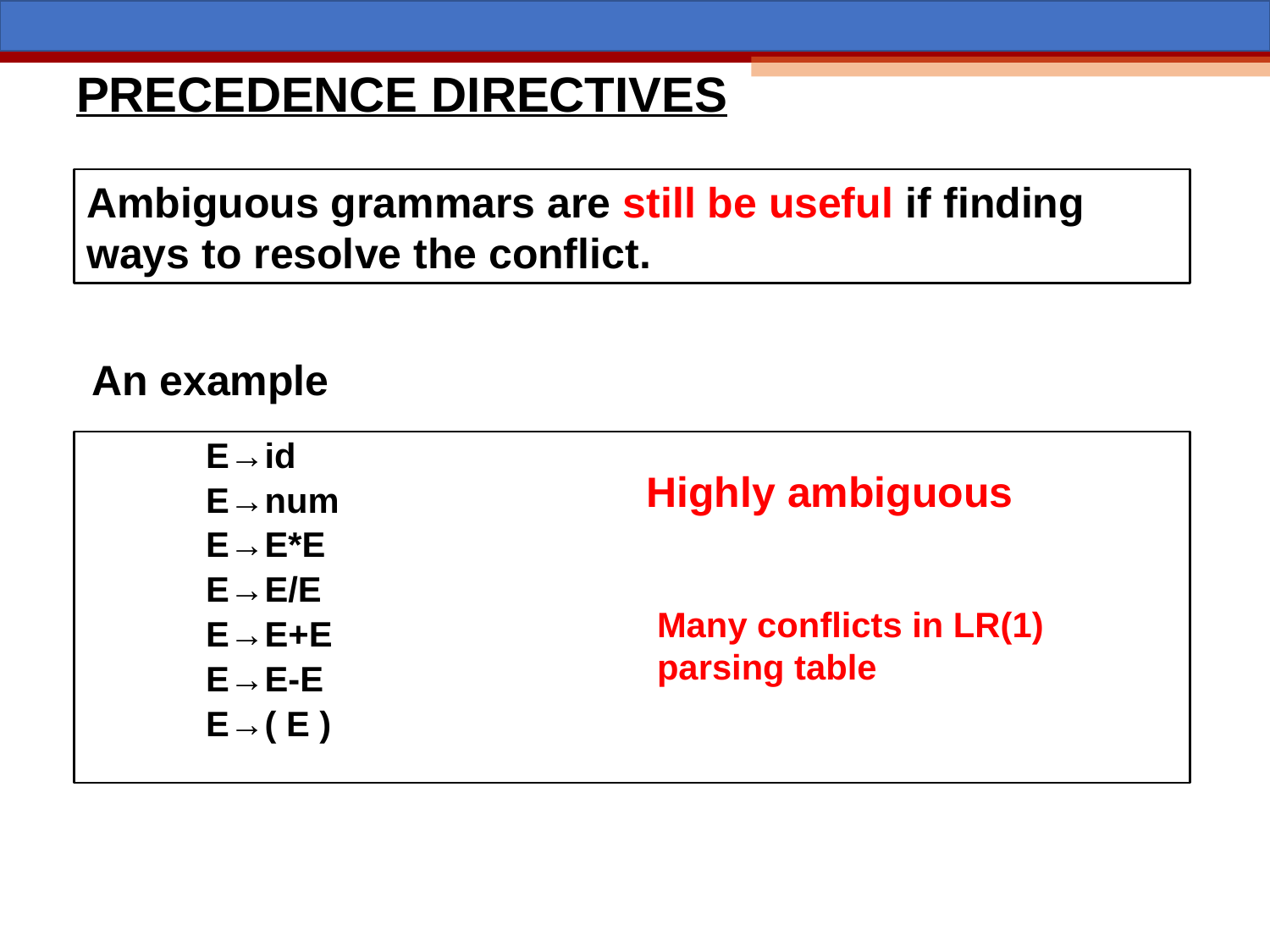

# PRECEDENCE DIRECTIVES
Ambiguous grammars are still be useful if finding ways to resolve the conflict.
An example
E→id
E→num
E→E*E
E→E/E
E→E+E
E→E-E
E→( E )
Highly ambiguous
Many conflicts in LR(1) parsing table